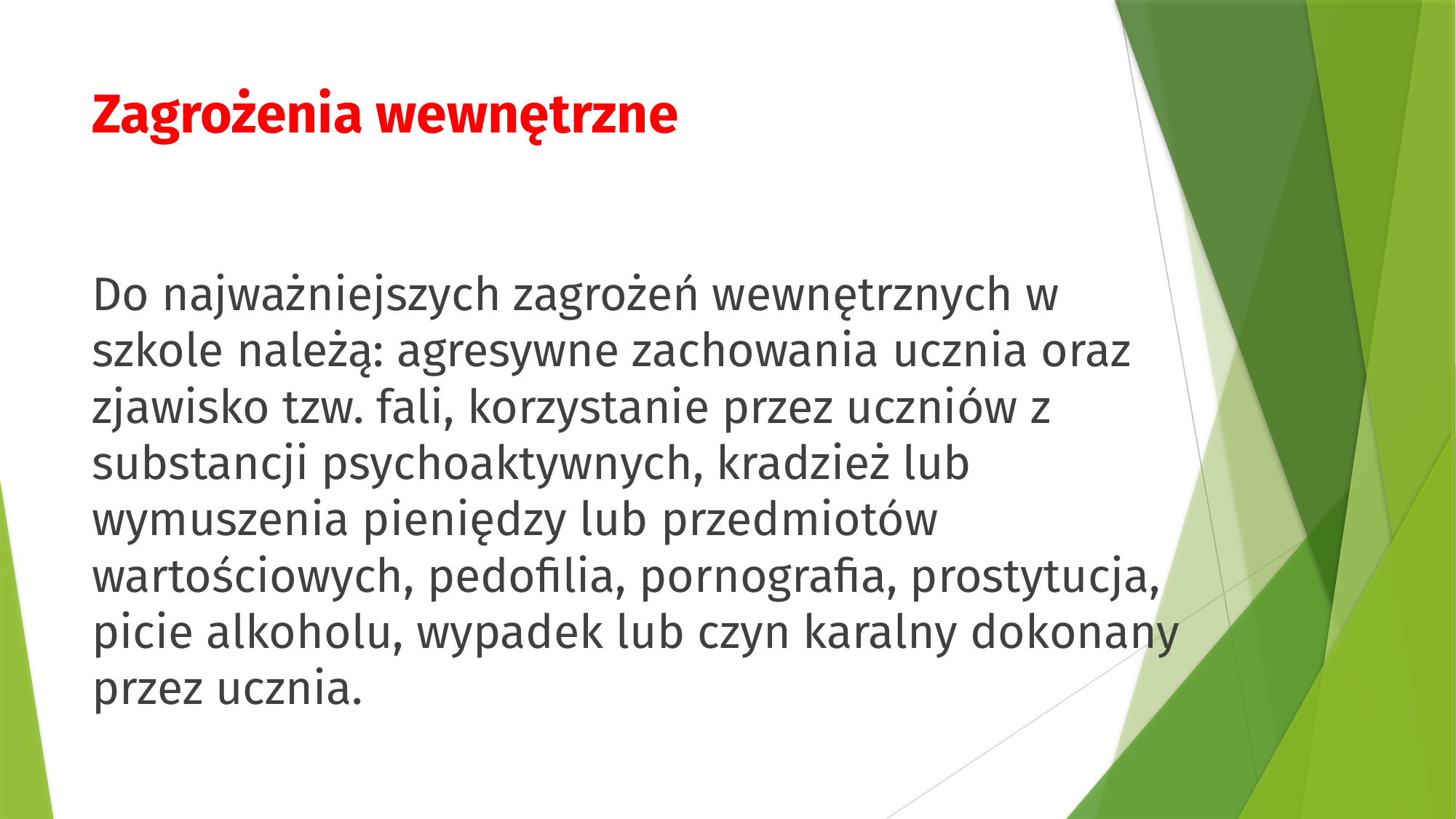

# Zagrożenia wewnętrzne
Do najważniejszych zagrożeń wewnętrznych w szkole należą: agresywne zachowania ucznia oraz zjawisko tzw. fali, korzystanie przez uczniów z substancji psychoaktywnych, kradzież lub wymuszenia pieniędzy lub przedmiotów wartościowych, pedofilia, pornografia, prostytucja, picie alkoholu, wypadek lub czyn karalny dokonany przez ucznia.